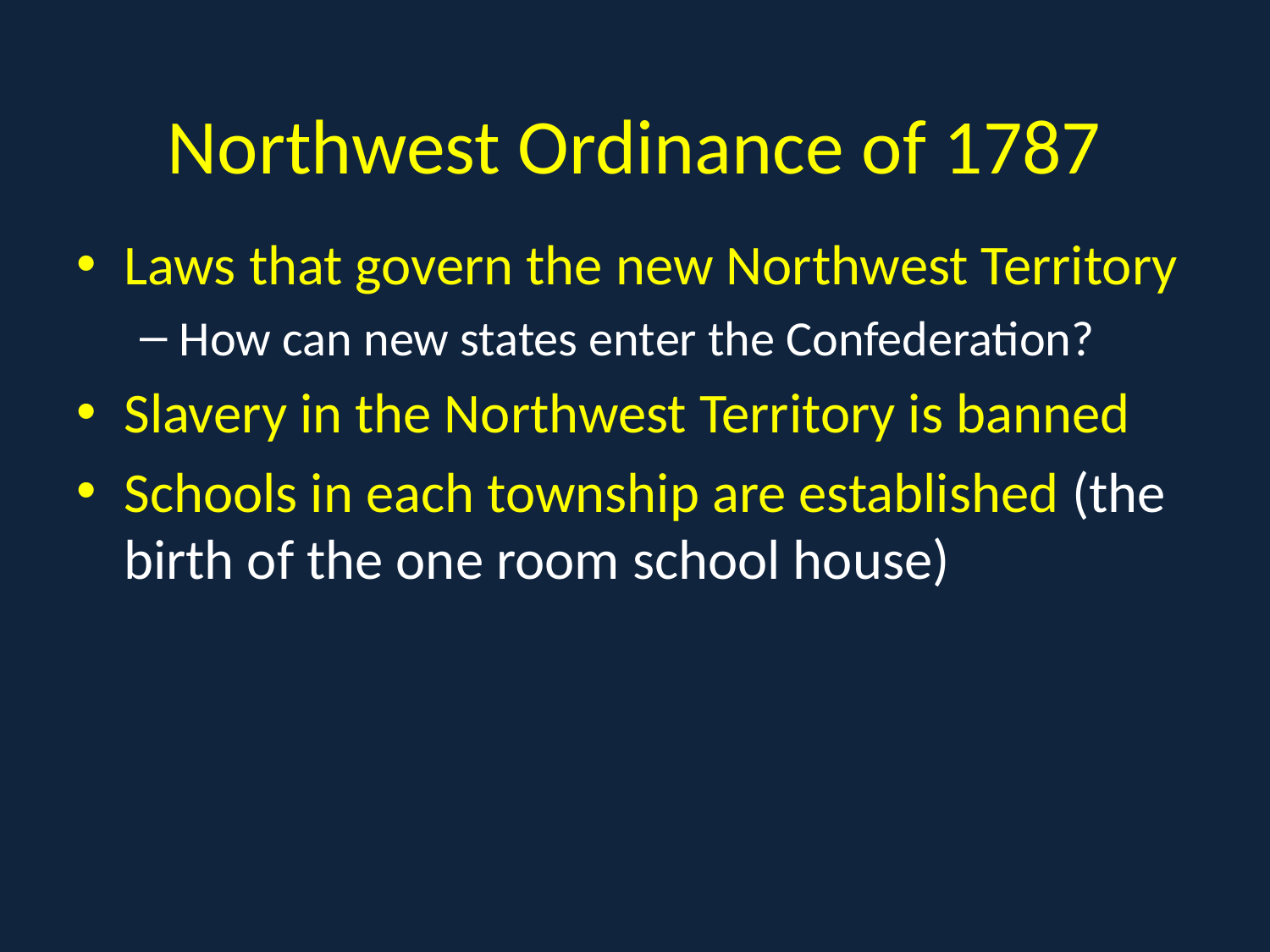

# Northwest Ordinance of 1787
Laws that govern the new Northwest Territory
How can new states enter the Confederation?
Slavery in the Northwest Territory is banned
Schools in each township are established (the birth of the one room school house)